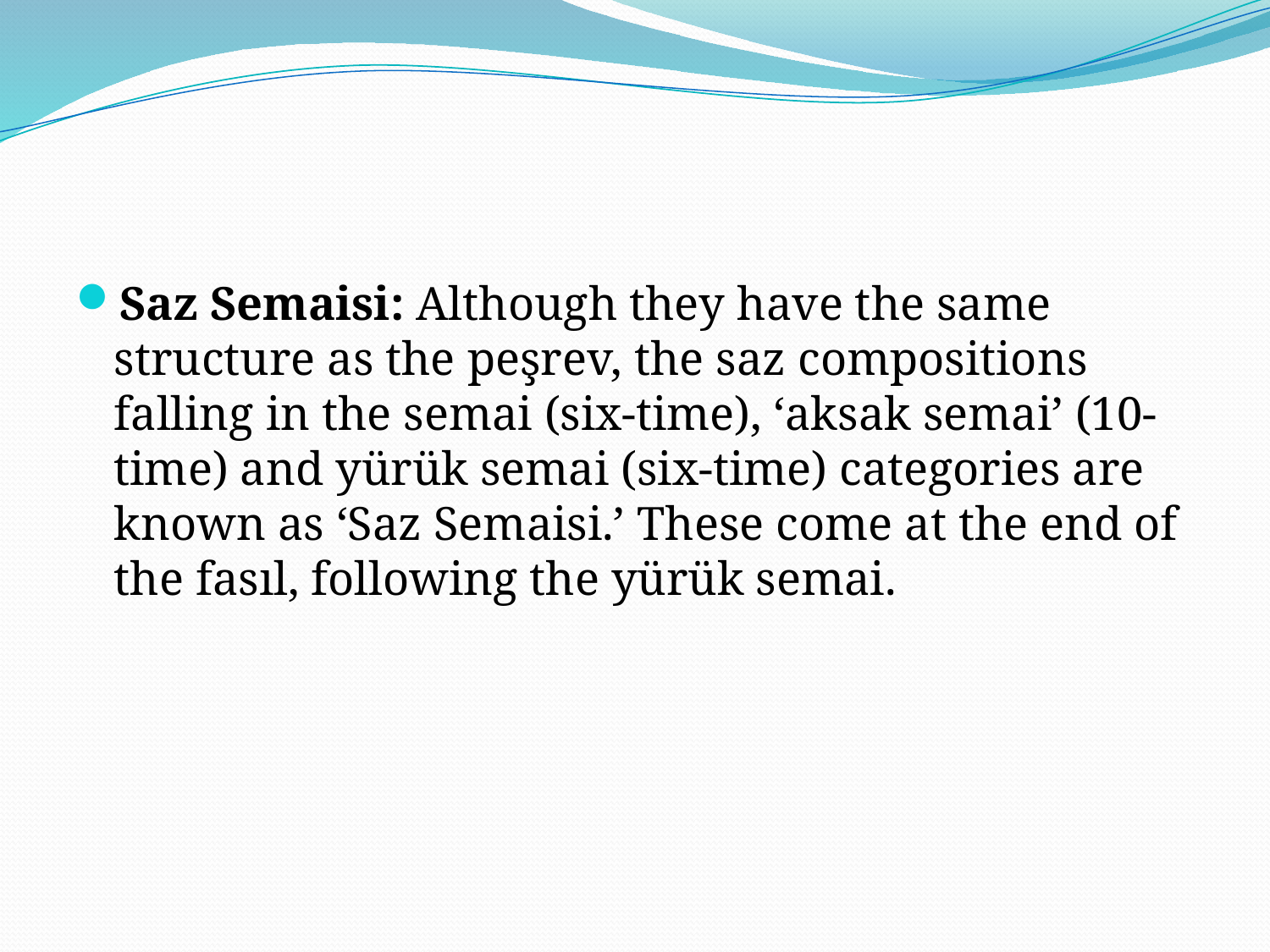

#
Saz Semaisi: Although they have the same structure as the peşrev, the saz compositions falling in the semai (six-time), ‘aksak semai’ (10-time) and yürük semai (six-time) categories are known as ‘Saz Semaisi.’ These come at the end of the fasıl, following the yürük semai.